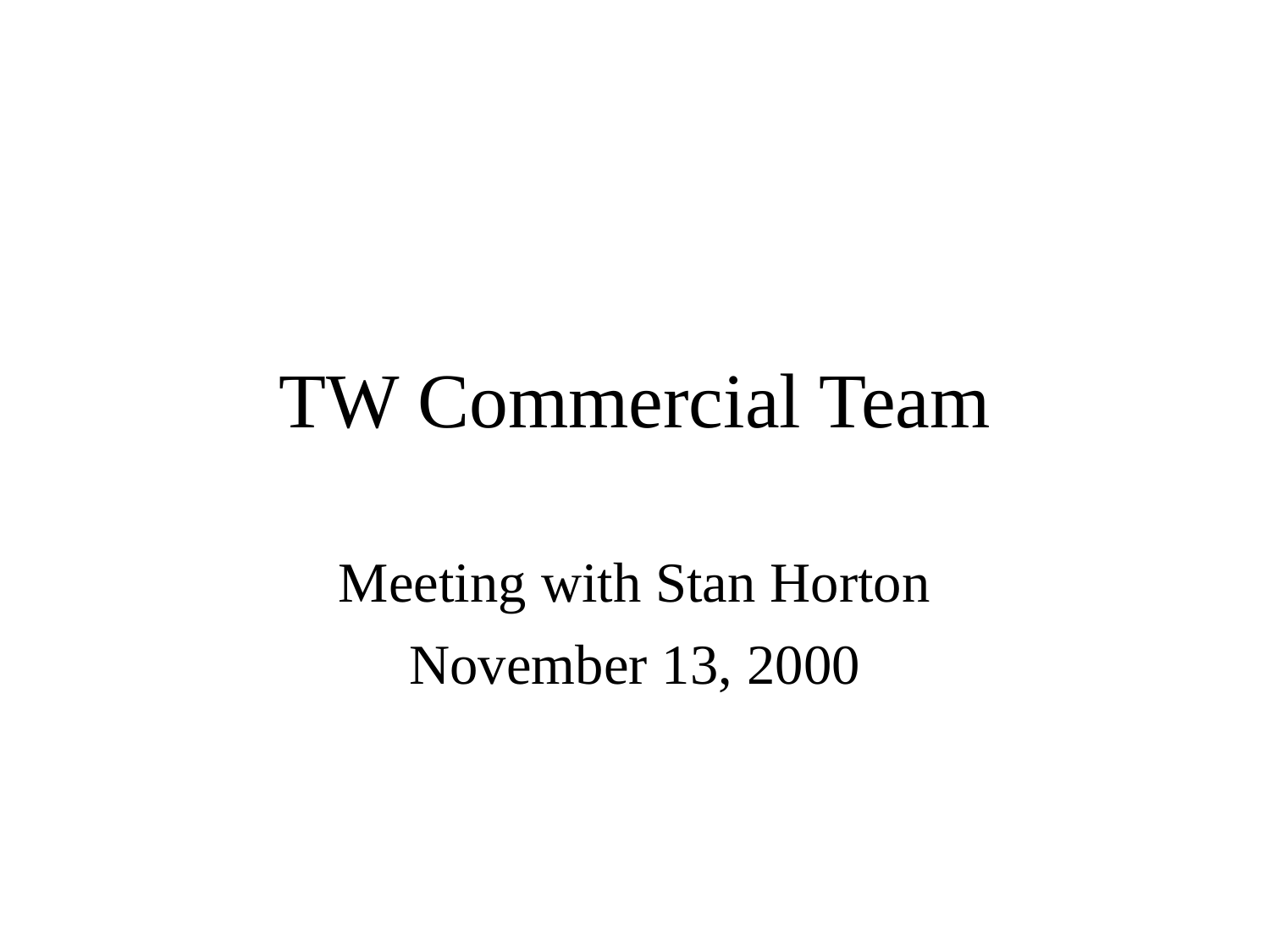

# TW Commercial Team
Meeting with Stan Horton
November 13, 2000